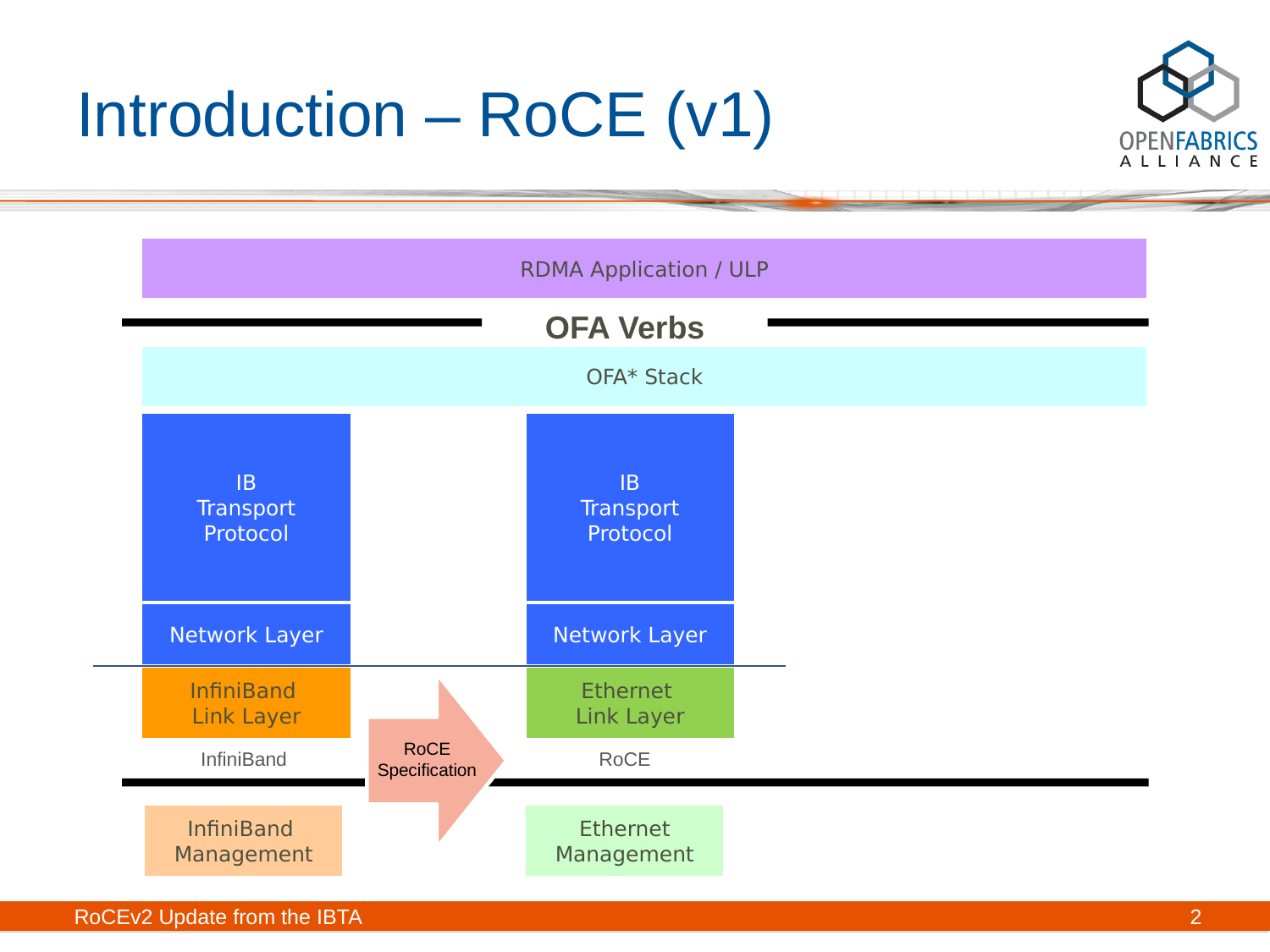

Introduction - The RoCE (v1) Protocol Stack
# Introduction – RoCE (v1)
RDMA Application / ULP
OFA Verbs Interface

OFA* Stack
IB
Transport
Protocol
IB
Transport
Protocol
Network Layer
Network Layer
InfiniBand
Link Layer
Ethernet
Link Layer

RoCE
Specification
InfiniBand
RoCE

InfiniBand
Management
Ethernet
Management
RoCEv2 Update from the IBTA
2